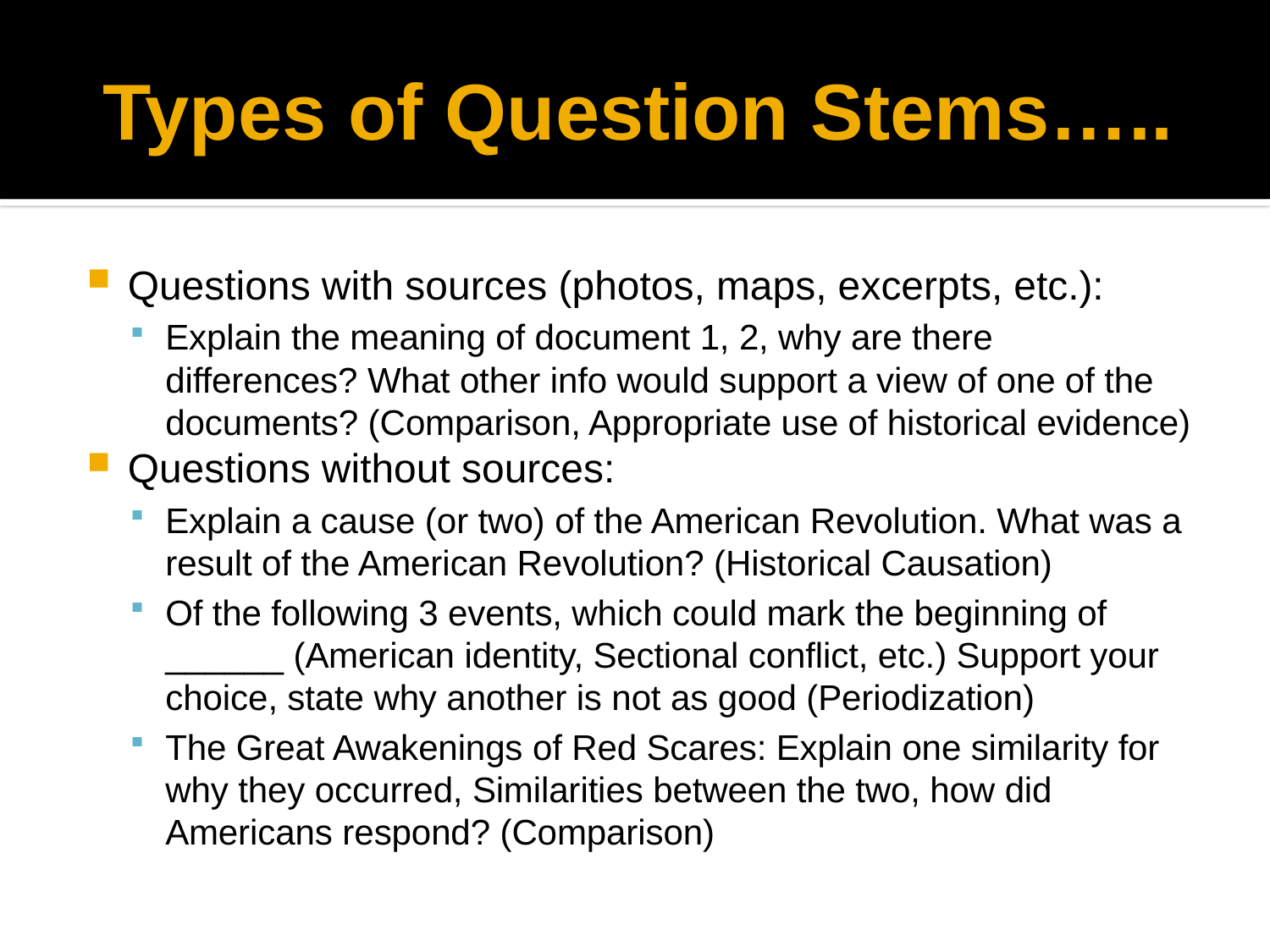

# Types of Question Stems…..
Questions with sources (photos, maps, excerpts, etc.):
Explain the meaning of document 1, 2, why are there differences? What other info would support a view of one of the documents? (Comparison, Appropriate use of historical evidence)
Questions without sources:
Explain a cause (or two) of the American Revolution. What was a result of the American Revolution? (Historical Causation)
Of the following 3 events, which could mark the beginning of ______ (American identity, Sectional conflict, etc.) Support your choice, state why another is not as good (Periodization)
The Great Awakenings of Red Scares: Explain one similarity for why they occurred, Similarities between the two, how did Americans respond? (Comparison)